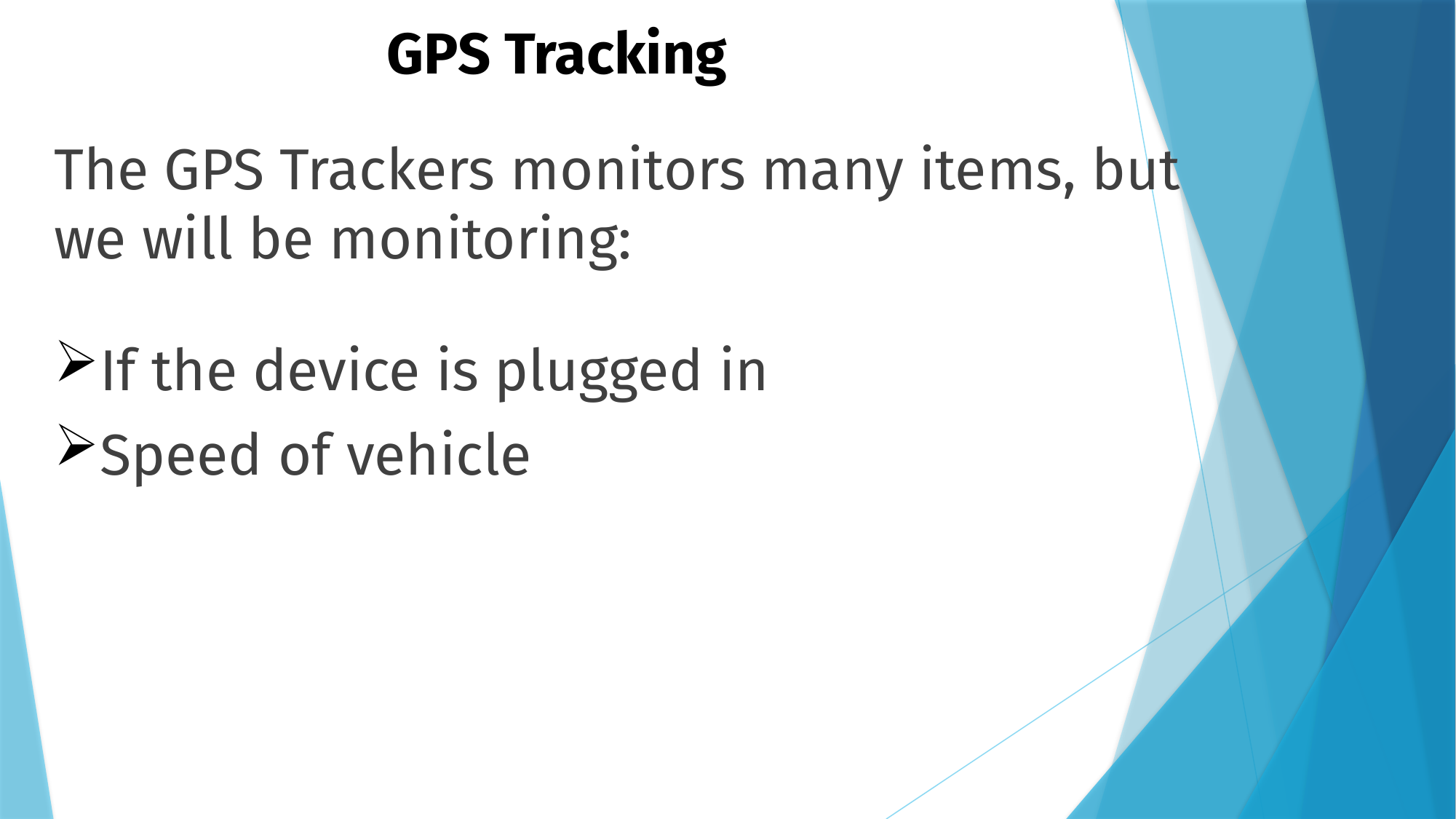

# GPS Tracking
The GPS Trackers monitors many items, but we will be monitoring:

If the device is plugged in
Speed of vehicle